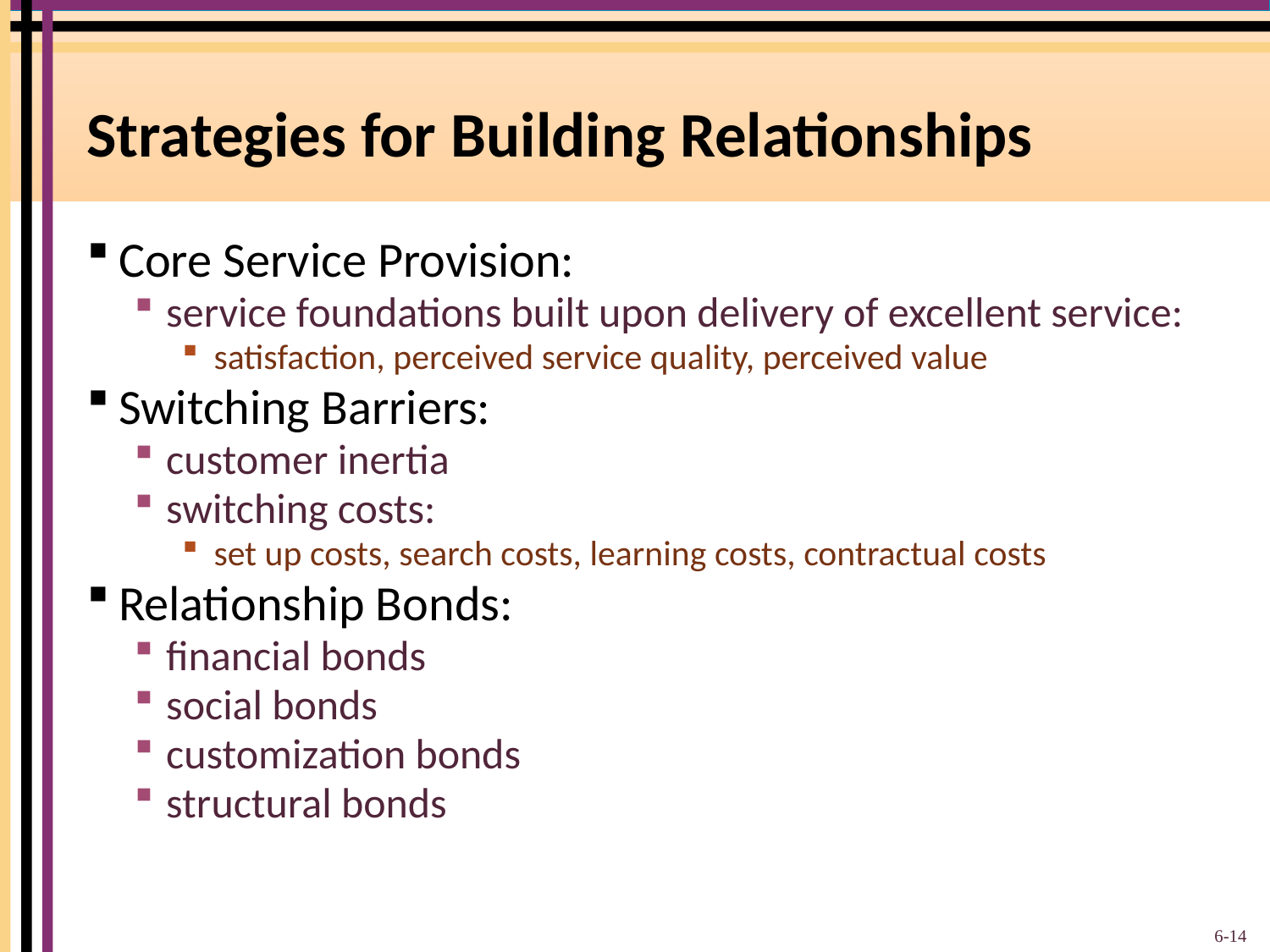

# Strategies for Building Relationships
Core Service Provision:
service foundations built upon delivery of excellent service:
satisfaction, perceived service quality, perceived value
Switching Barriers:
customer inertia
switching costs:
set up costs, search costs, learning costs, contractual costs
Relationship Bonds:
financial bonds
social bonds
customization bonds
structural bonds
6-14